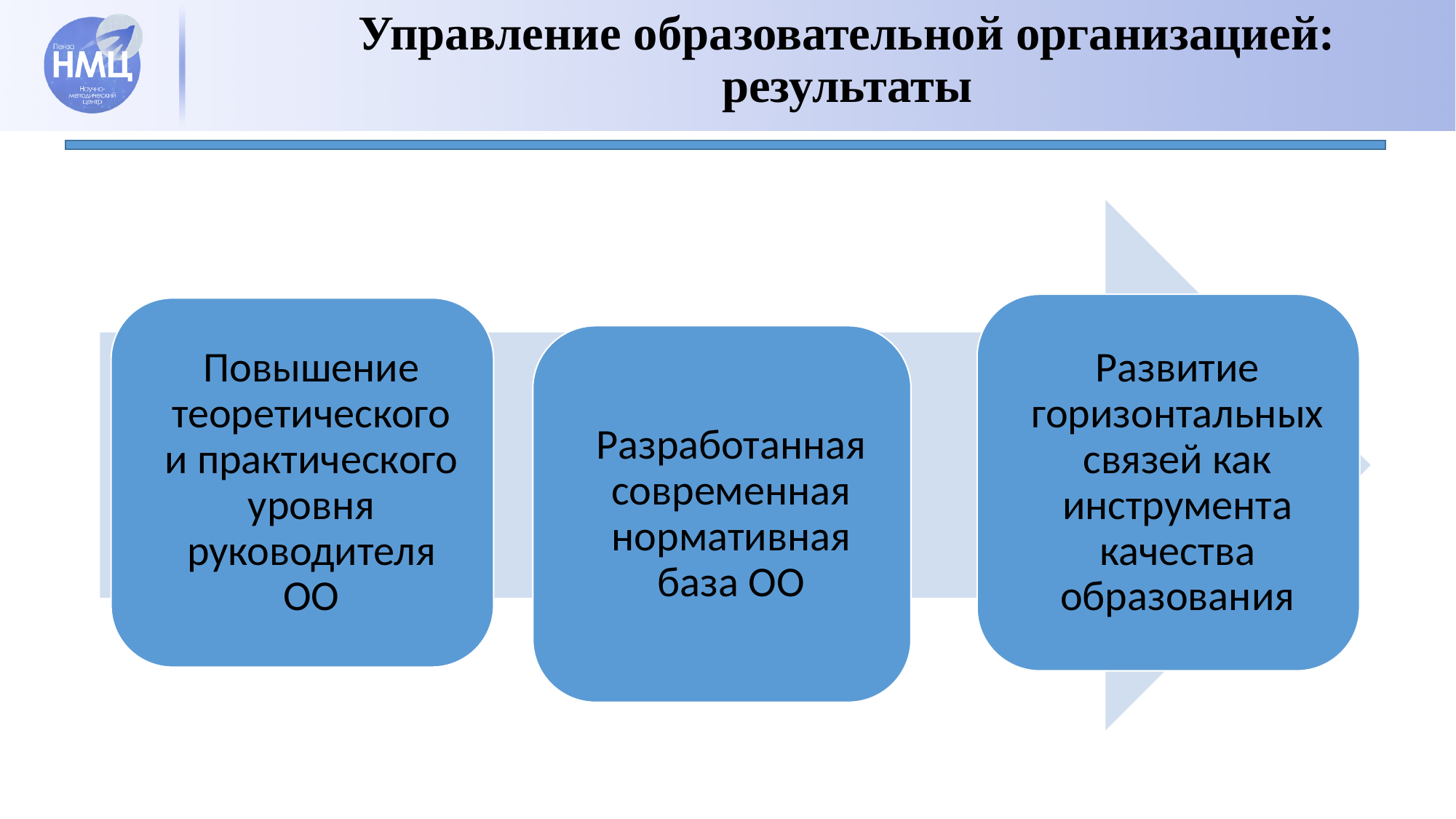

# Управление образовательной организацией: результаты

Повышение теоретического и практического уровня руководителя ОО
Разработанная современная нормативная база ОО
Развитие горизонтальных связей как инструмента качества образования